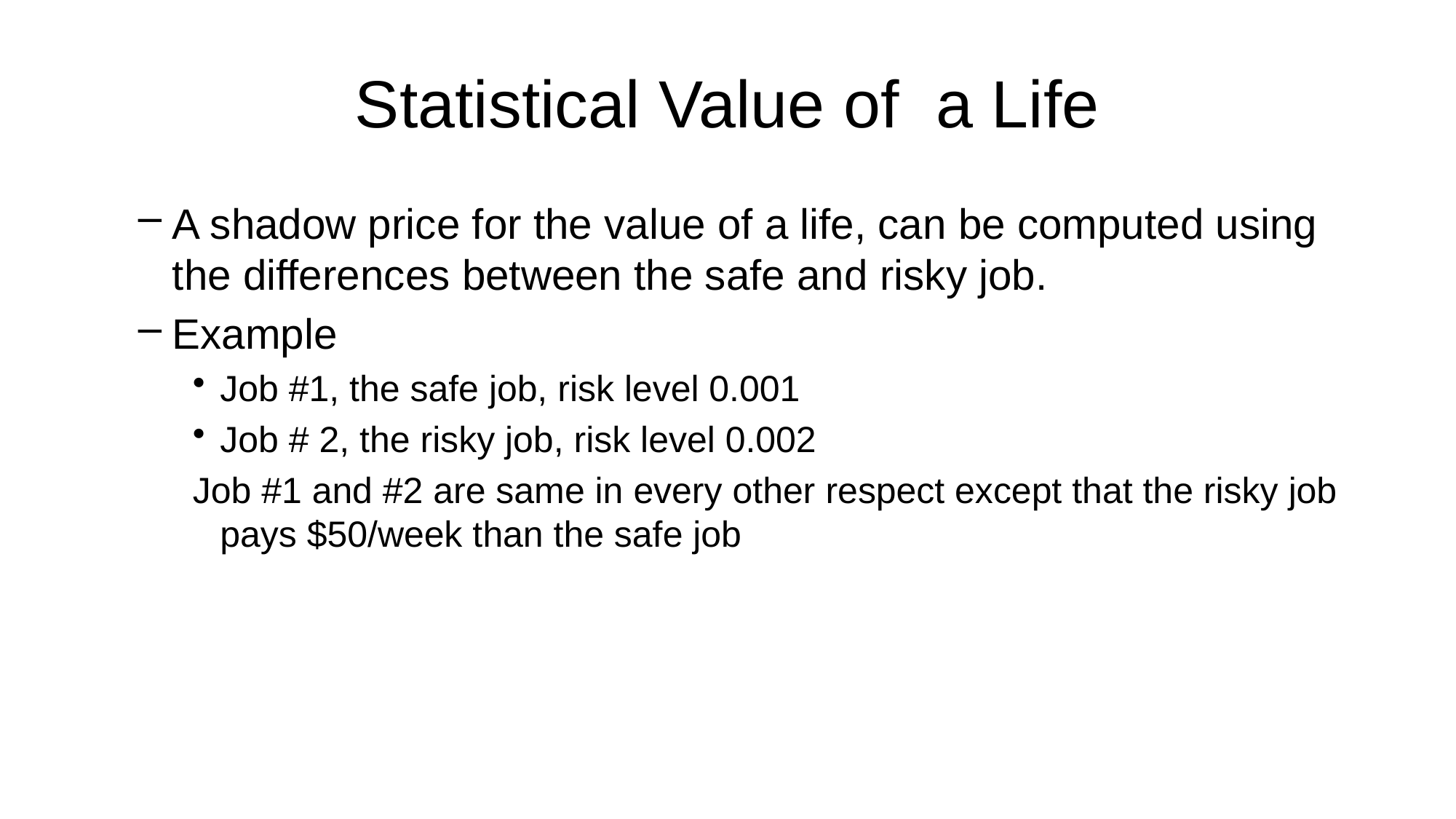

# Statistical Value of  a Life
A shadow price for the value of a life, can be computed using the differences between the safe and risky job.
Example
Job #1, the safe job, risk level 0.001
Job # 2, the risky job, risk level 0.002
Job #1 and #2 are same in every other respect except that the risky job pays $50/week than the safe job